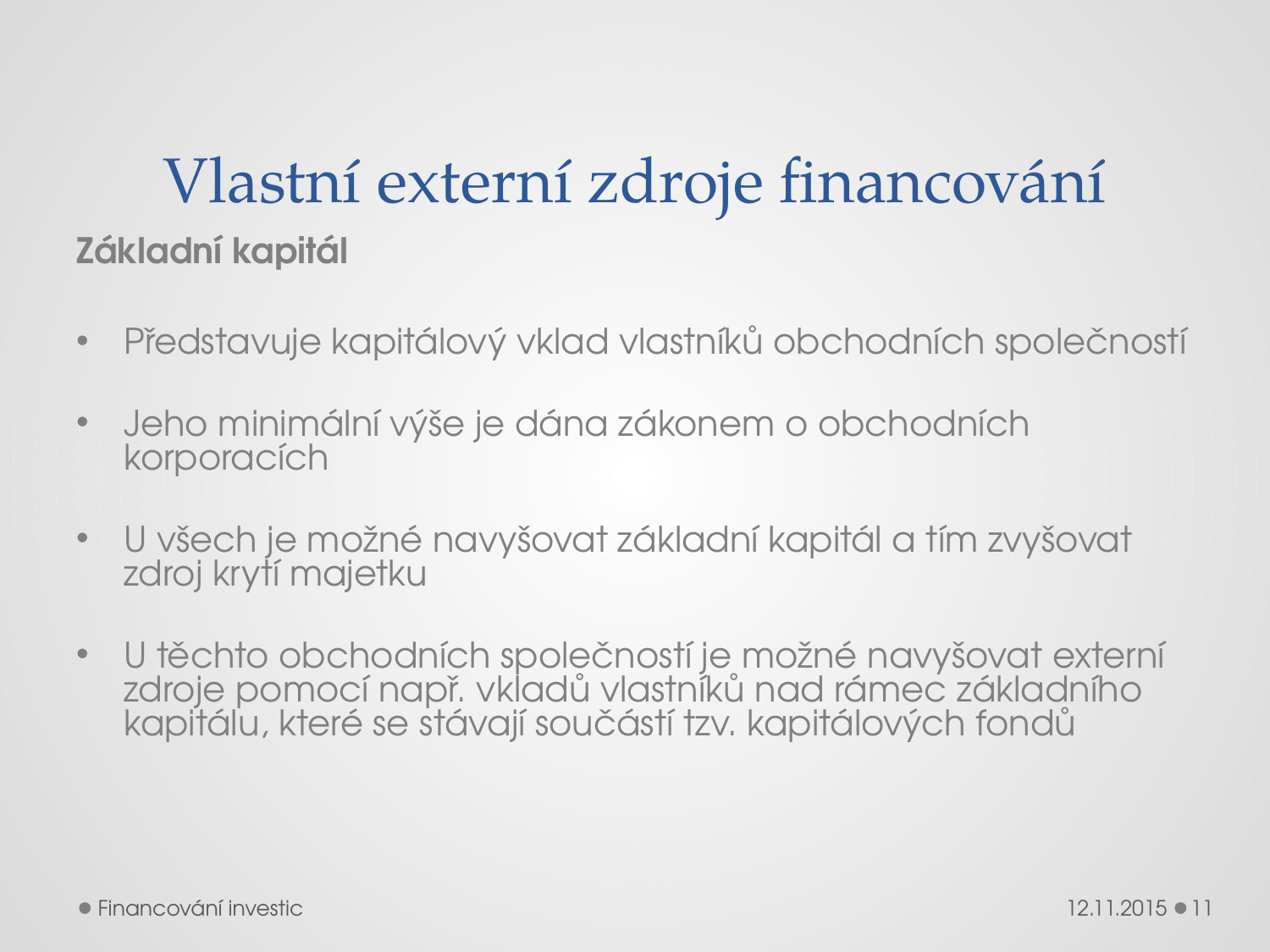

# Vlastní externí zdroje financování
Základní kapitál

Představuje kapitálový vklad vlastníků obchodních společností

Jeho minimální výše je dána zákonem o obchodních korporacích

U všech je možné navyšovat základní kapitál a tím zvyšovat zdroj krytí majetku

U těchto obchodních společností je možné navyšovat externí zdroje pomocí např. vkladů vlastníků nad rámec základního kapitálu, které se stávají součástí tzv. kapitálových fondů

Financování investic
12.11.2015
11